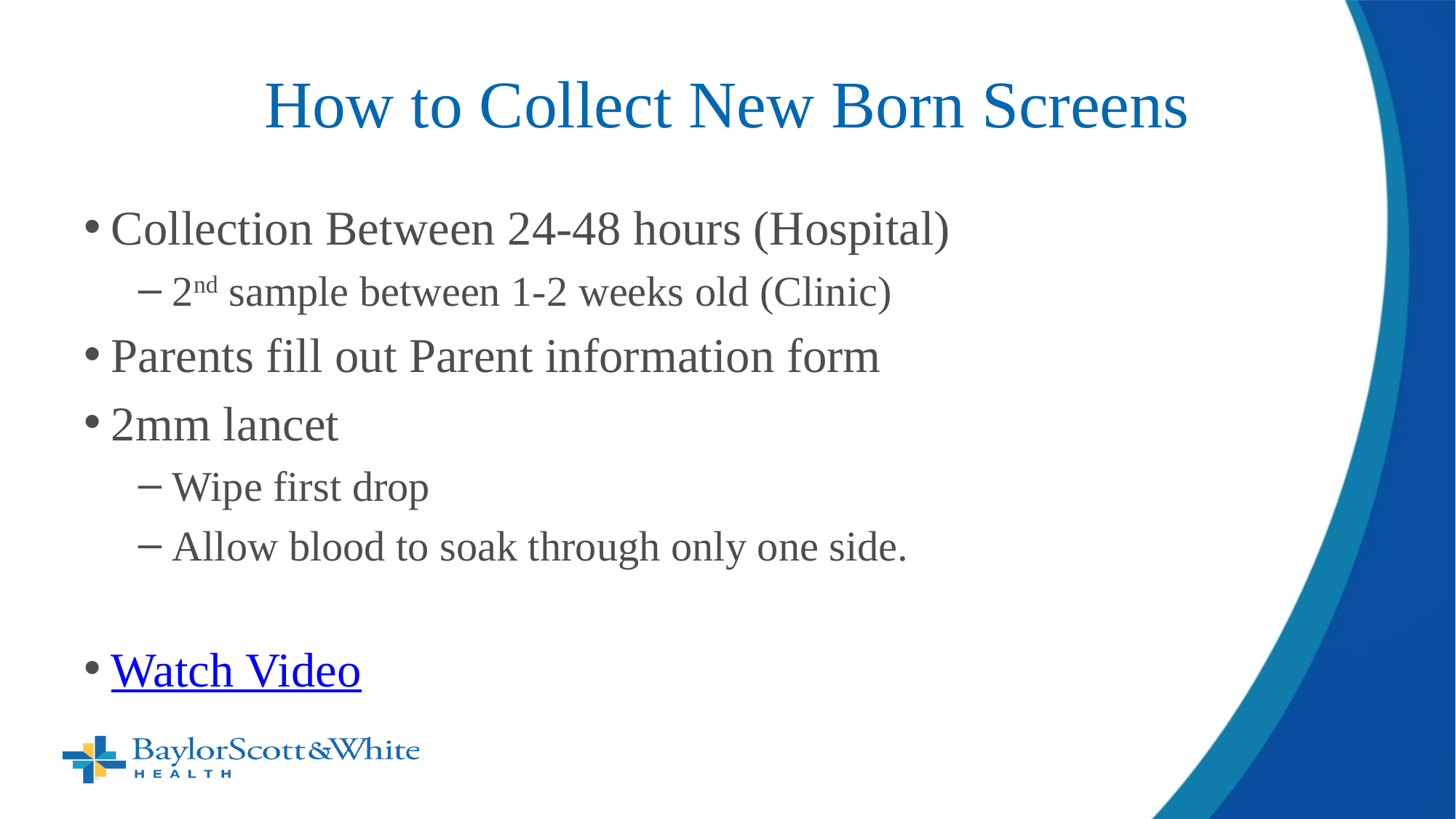

# How to Collect New Born Screens
Collection Between 24-48 hours (Hospital)
2nd sample between 1-2 weeks old (Clinic)
Parents fill out Parent information form
2mm lancet
Wipe first drop
Allow blood to soak through only one side.

Watch Video